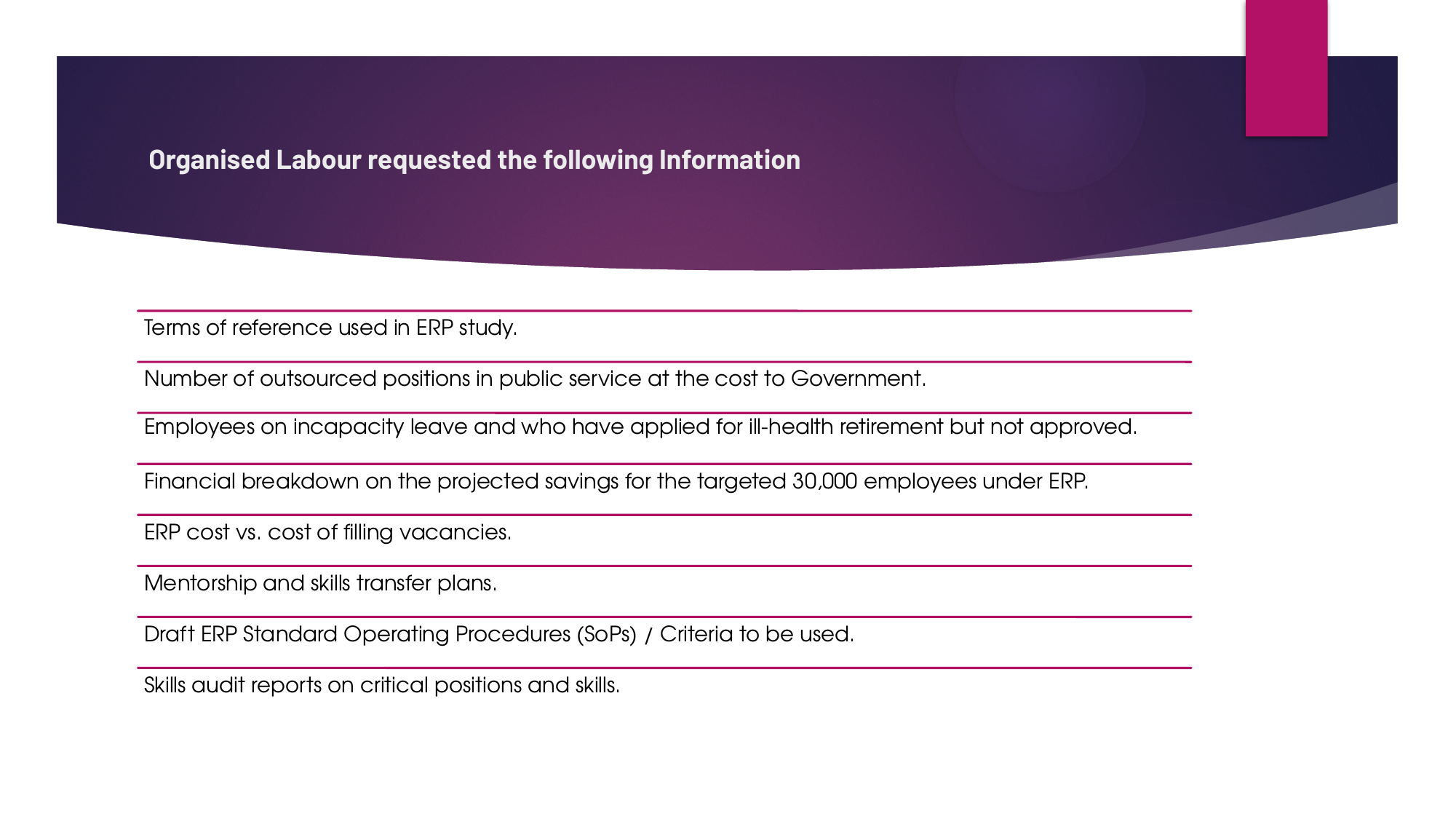

# Organised Labour requested the following Information
Terms of reference used in ERP study.
Number of outsourced positions in public service at the cost to Government.
Employees on incapacity leave and who have applied for ill-health retirement but not approved.
Financial breakdown on the projected savings for the targeted 30,000 employees under ERP.
ERP cost vs. cost of filling vacancies.
Mentorship and skills transfer plans.
Draft ERP Standard Operating Procedures (SoPs) / Criteria to be used.
Skills audit reports on critical positions and skills.